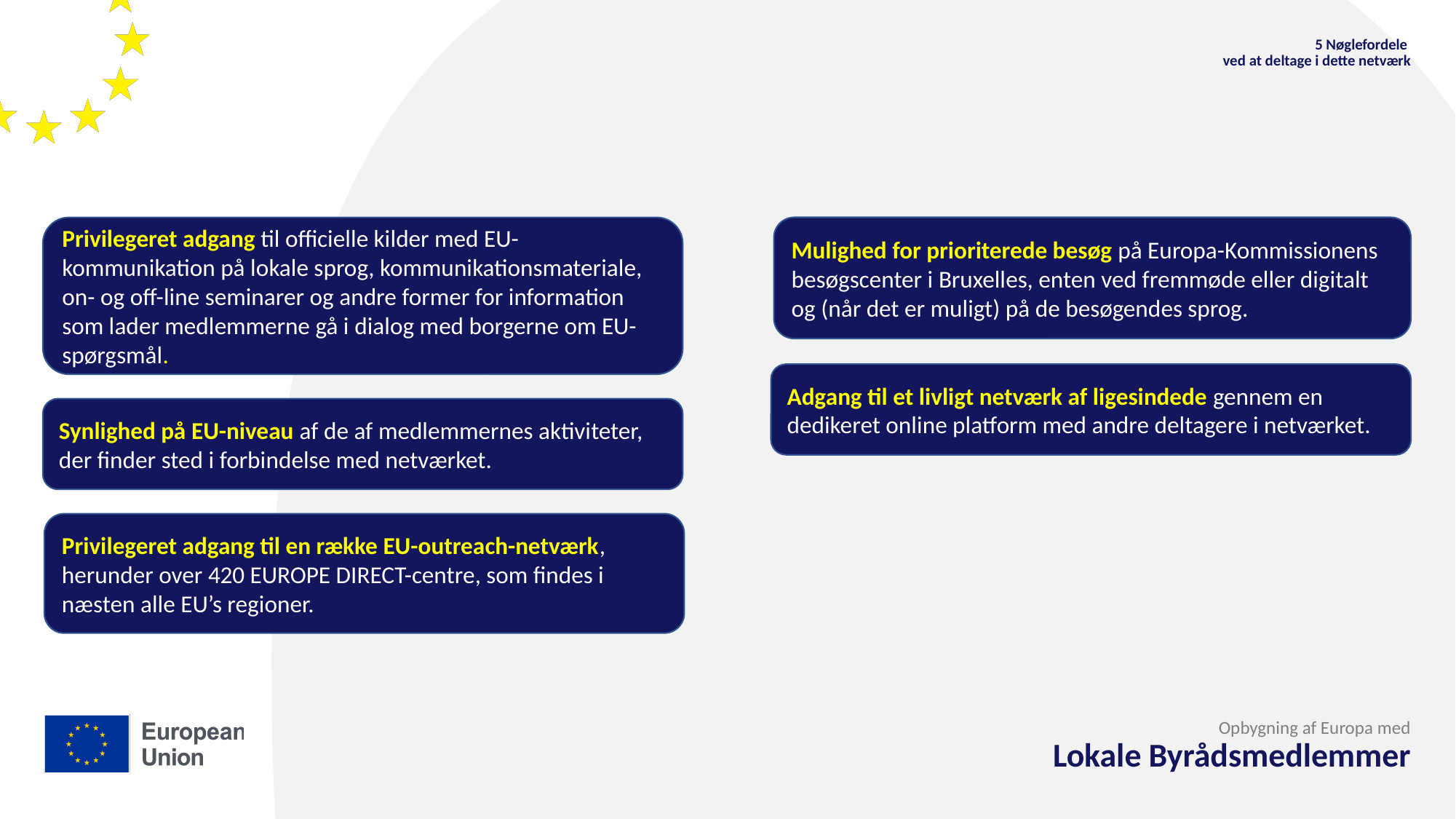

5 Nøglefordele
ved at deltage i dette netværk
Privilegeret adgang til officielle kilder med EU-kommunikation på lokale sprog, kommunikationsmateriale, on- og off-line seminarer og andre former for information som lader medlemmerne gå i dialog med borgerne om EU-spørgsmål.

Mulighed for prioriterede besøg på Europa-Kommissionens besøgscenter i Bruxelles, enten ved fremmøde eller digitalt og (når det er muligt) på de besøgendes sprog.

Adgang til et livligt netværk af ligesindede gennem en dedikeret online platform med andre deltagere i netværket.

Synlighed på EU-niveau af de af medlemmernes aktiviteter, der finder sted i forbindelse med netværket.

Privilegeret adgang til en række EU-outreach-netværk, herunder over 420 EUROPE DIRECT-centre, som findes i næsten alle EU’s regioner.
Opbygning af Europa med
Lokale Byrådsmedlemmer